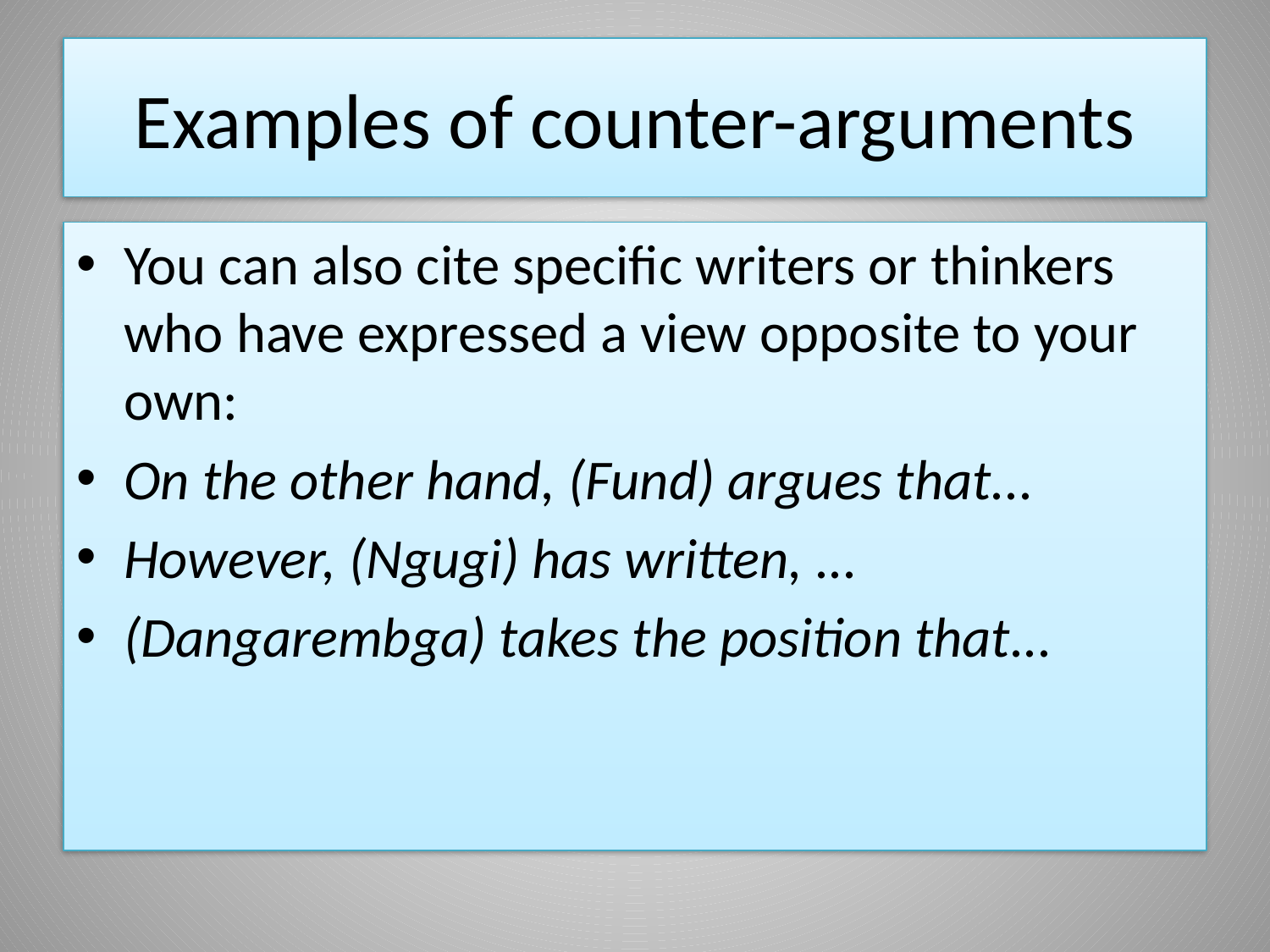

# Examples of counter-arguments
You can also cite specific writers or thinkers who have expressed a view opposite to your own:
On the other hand, (Fund) argues that...
However, (Ngugi) has written, ...
(Dangarembga) takes the position that...